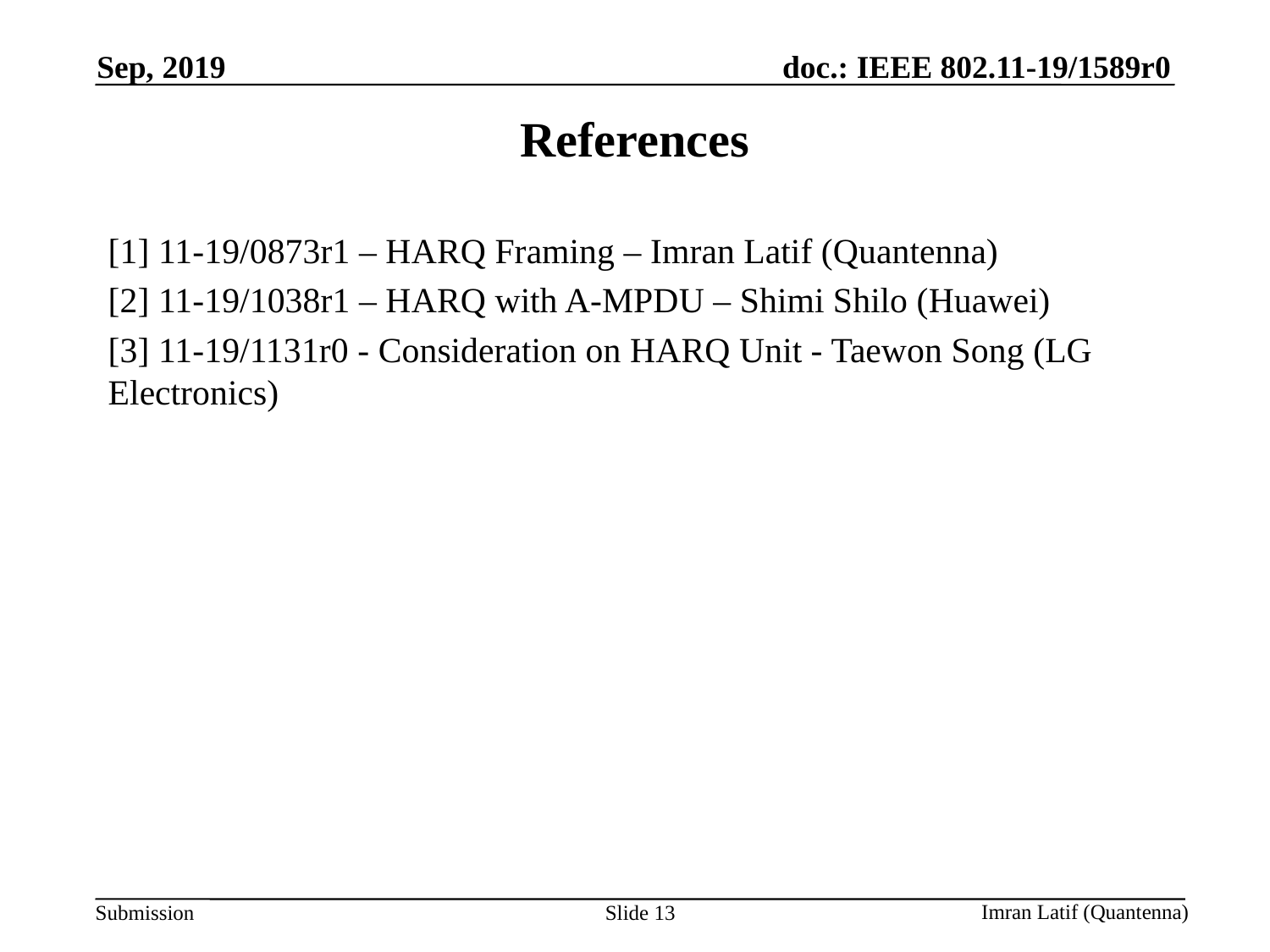

Sep, 2019
# References
[1] 11-19/0873r1 – HARQ Framing – Imran Latif (Quantenna)
[2] 11-19/1038r1 – HARQ with A-MPDU – Shimi Shilo (Huawei)
[3] 11-19/1131r0 - Consideration on HARQ Unit - Taewon Song (LG Electronics)

Slide 13